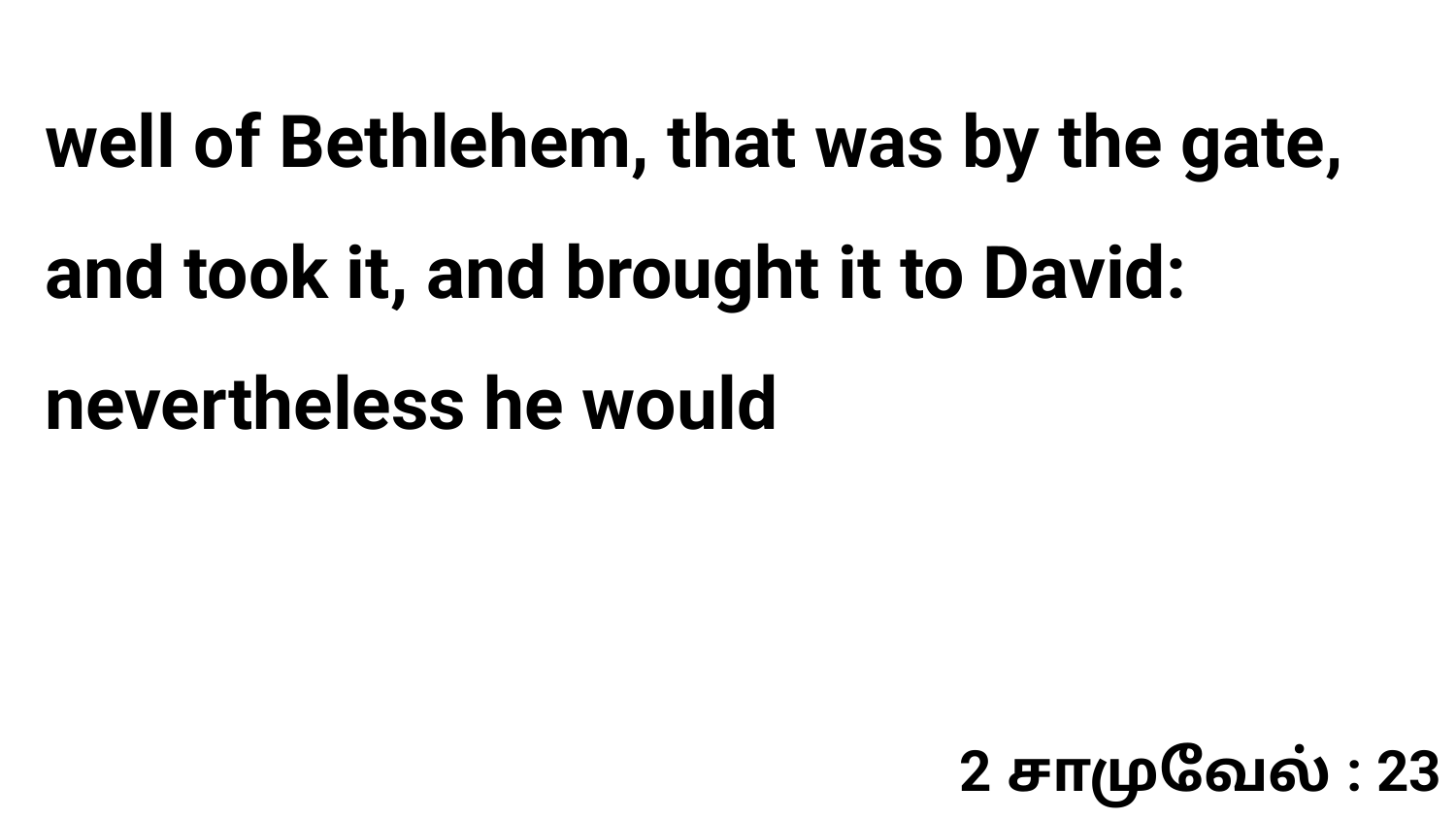

well of Bethlehem, that was by the gate, and took it, and brought it to David: nevertheless he would
2 சாமுவேல் : 23